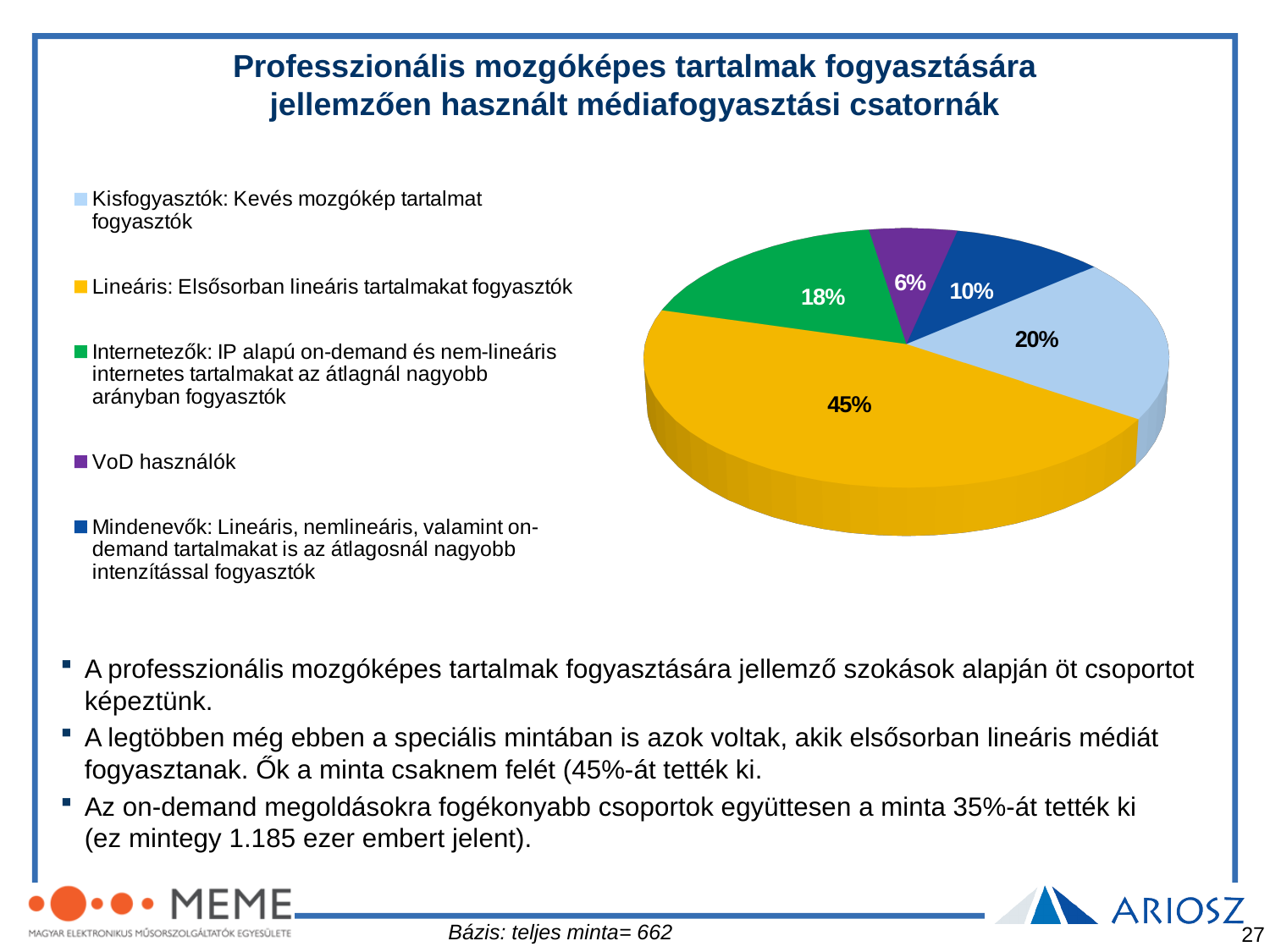

Professzionális mozgóképes tartalmak fogyasztására jellemzően használt médiafogyasztási csatornák

[unsupported chart]

[unsupported chart]

A professzionális mozgóképes tartalmak fogyasztására jellemző szokások alapján öt csoportot képeztünk.
A legtöbben még ebben a speciális mintában is azok voltak, akik elsősorban lineáris médiát fogyasztanak. Ők a minta csaknem felét (45%-át tették ki.
Az on-demand megoldásokra fogékonyabb csoportok együttesen a minta 35%-át tették ki
(ez mintegy 1.185 ezer embert jelent).
Bázis: teljes minta= 662